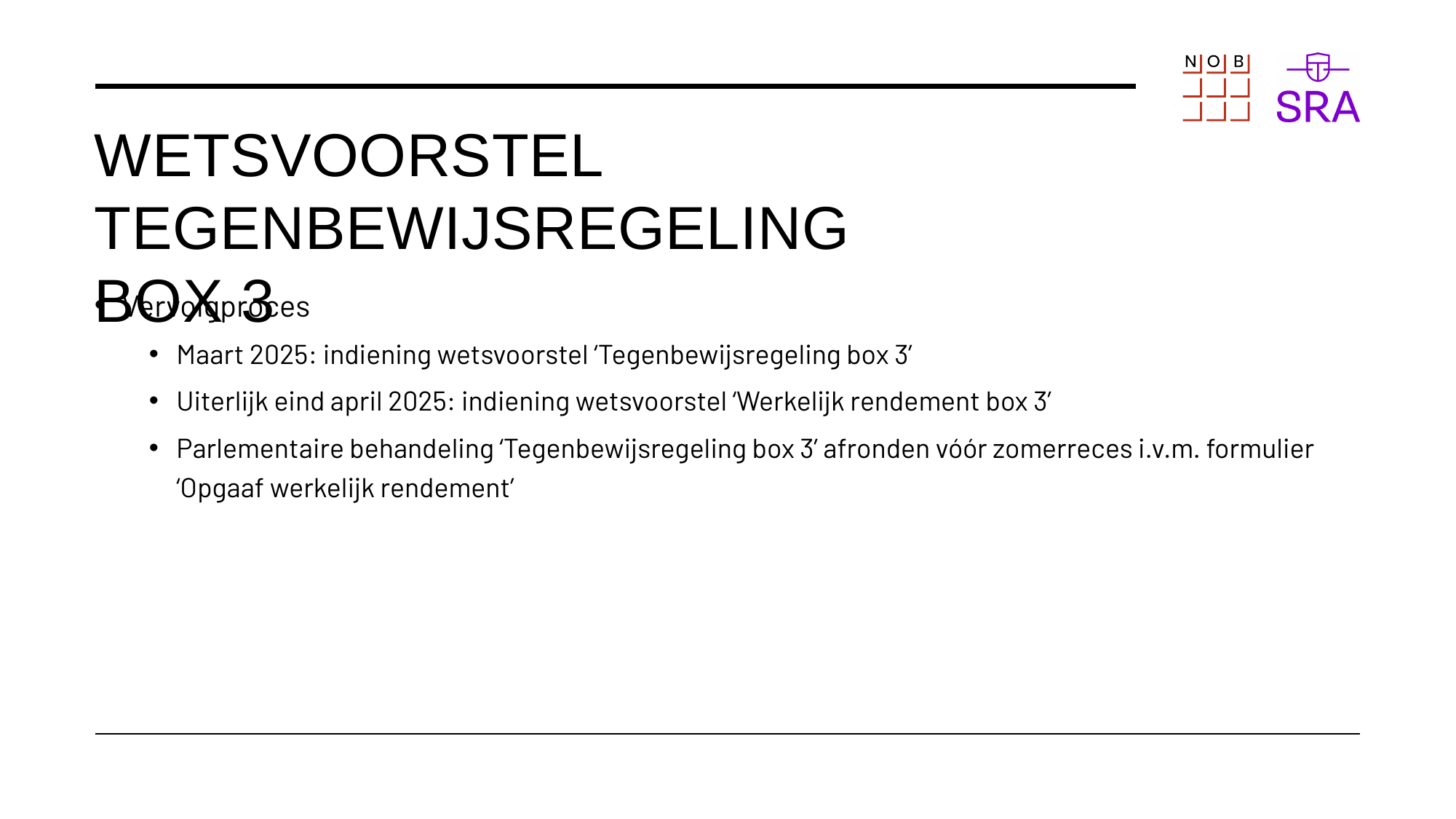

# wetsvoorstel Tegenbewijsregeling box 3
Vervolgproces
Maart 2025: indiening wetsvoorstel ‘Tegenbewijsregeling box 3’
Uiterlijk eind april 2025: indiening wetsvoorstel ‘Werkelijk rendement box 3’
Parlementaire behandeling ‘Tegenbewijsregeling box 3’ afronden vóór zomerreces i.v.m. formulier ‘Opgaaf werkelijk rendement’